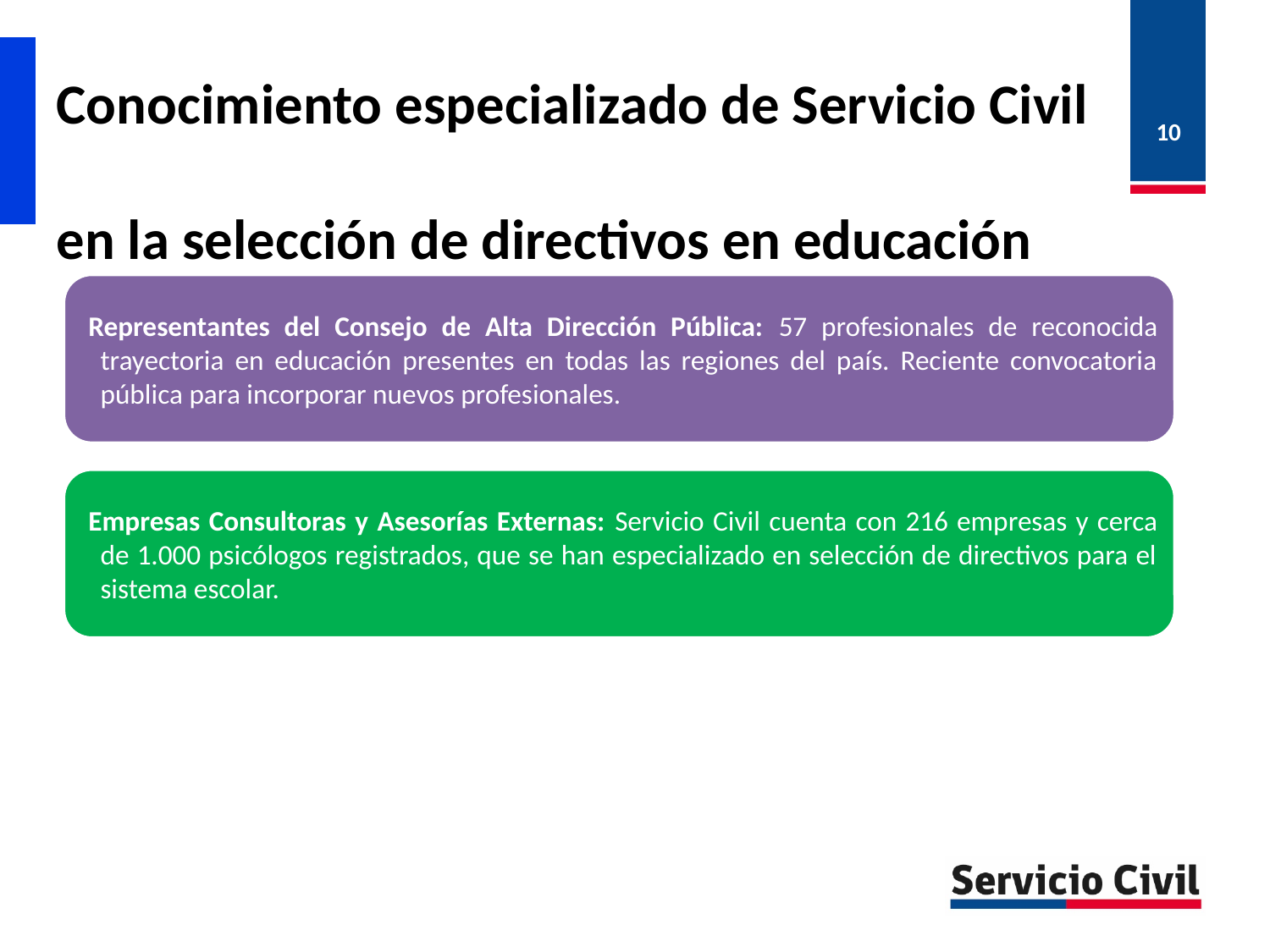

Conocimiento especializado de Servicio Civil
en la selección de directivos en educación
10
Representantes del Consejo de Alta Dirección Pública: 57 profesionales de reconocida trayectoria en educación presentes en todas las regiones del país. Reciente convocatoria pública para incorporar nuevos profesionales.
Empresas Consultoras y Asesorías Externas: Servicio Civil cuenta con 216 empresas y cerca de 1.000 psicólogos registrados, que se han especializado en selección de directivos para el sistema escolar.